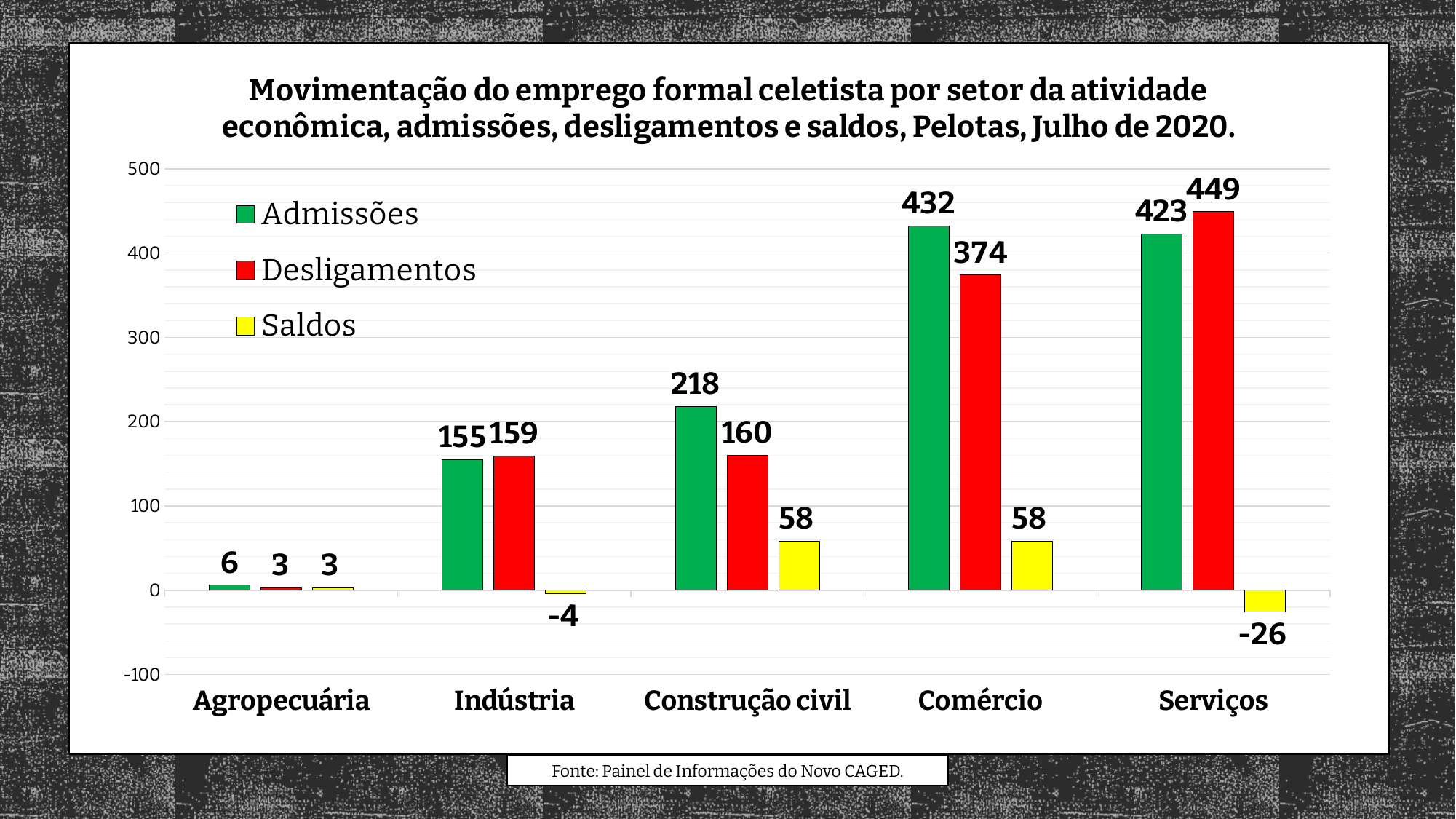

### Chart: Movimentação do emprego formal celetista por setor da atividade econômica, admissões, desligamentos e saldos, Pelotas, Julho de 2020.

| Category | Admissões | Desligamentos | Saldos |
|---|---|---|---|
| Agropecuária | 6.0 | 3.0 | 3.0 |
| Indústria | 155.0 | 159.0 | -4.0 |
| Construção civil | 218.0 | 160.0 | 58.0 |
| Comércio | 432.0 | 374.0 | 58.0 |
| Serviços | 423.0 | 449.0 | -26.0 |
Fonte: Painel de Informações do Novo CAGED.